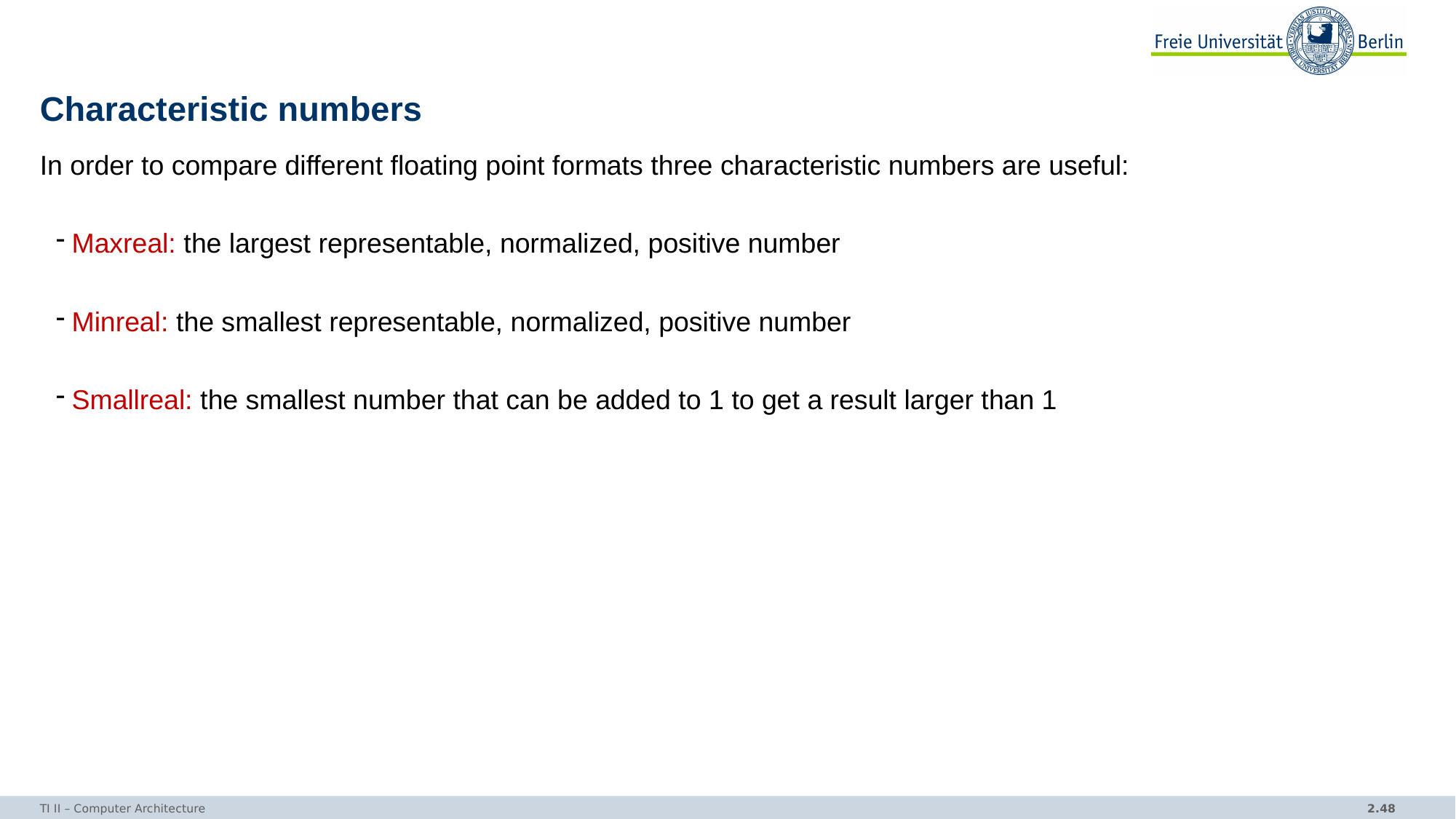

# Characteristic numbers
In order to compare different floating point formats three characteristic numbers are useful:

Maxreal: the largest representable, normalized, positive number

Minreal: the smallest representable, normalized, positive number

Smallreal: the smallest number that can be added to 1 to get a result larger than 1

TI II – Computer Architecture